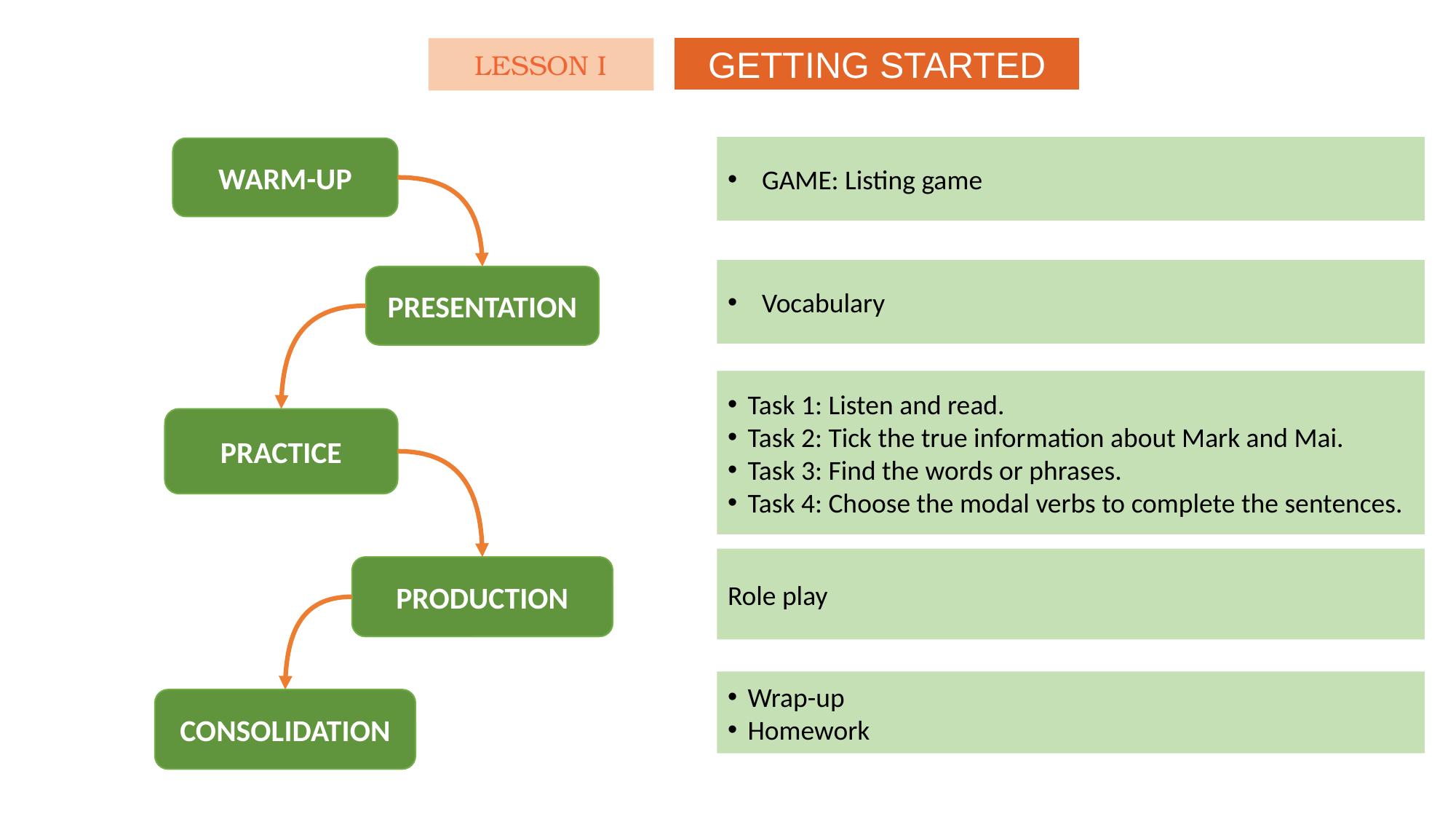

GETTING STARTED
LESSON I
GAME: Listing game
WARM-UP
Vocabulary
PRESENTATION
Task 1: Listen and read.
Task 2: Tick the true information about Mark and Mai.
Task 3: Find the words or phrases.
Task 4: Choose the modal verbs to complete the sentences.
PRACTICE
Role play
PRODUCTION
Wrap-up
Homework
CONSOLIDATION